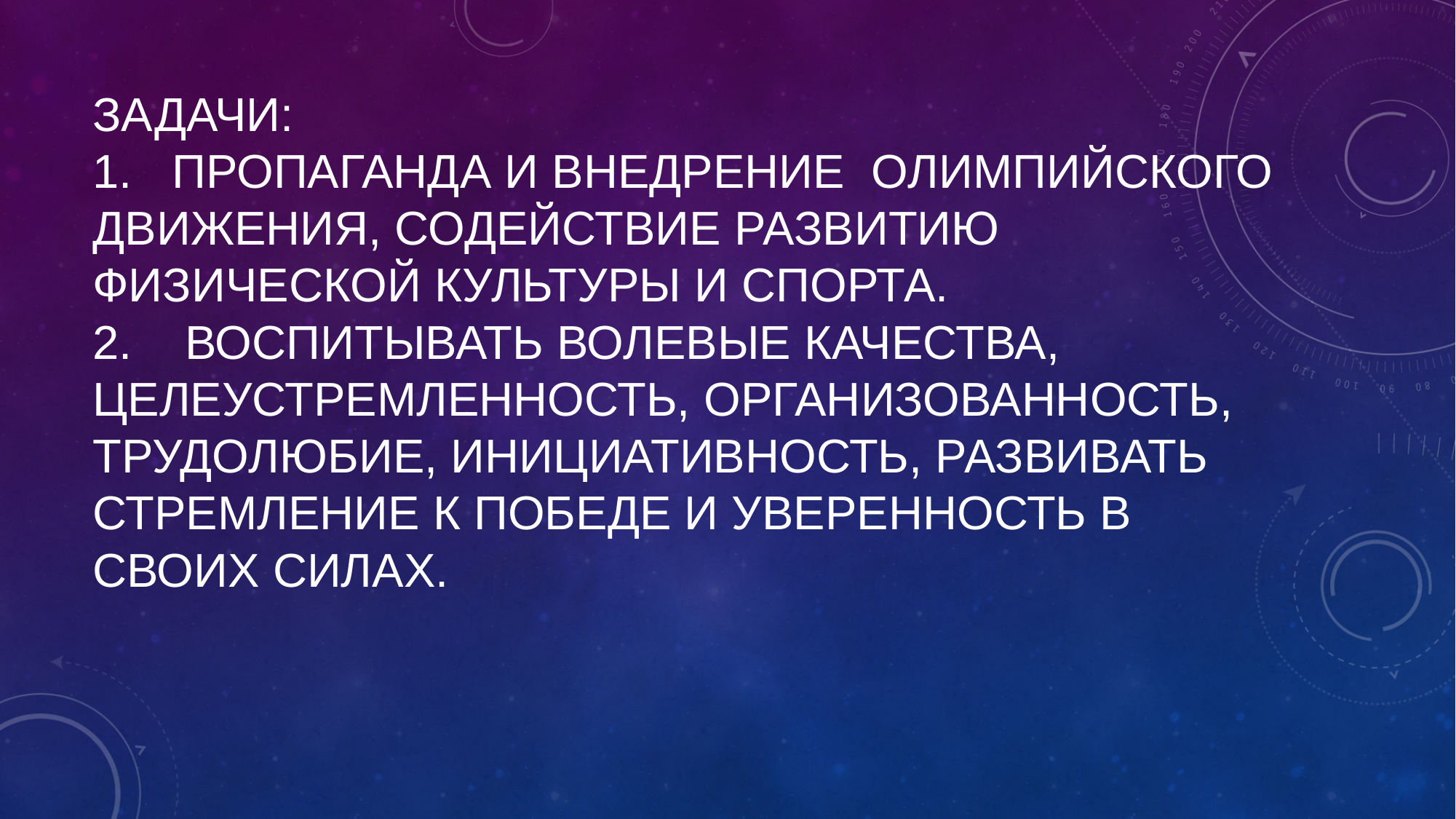

# Задачи: 1.   Пропаганда и внедрение  олимпийского движения, содействие развитию физической культуры и спорта. 2.    Воспитывать волевые качества, целеустремленность, организованность, трудолюбие, инициативность, развивать стремление к победе и уверенность в своих силах.